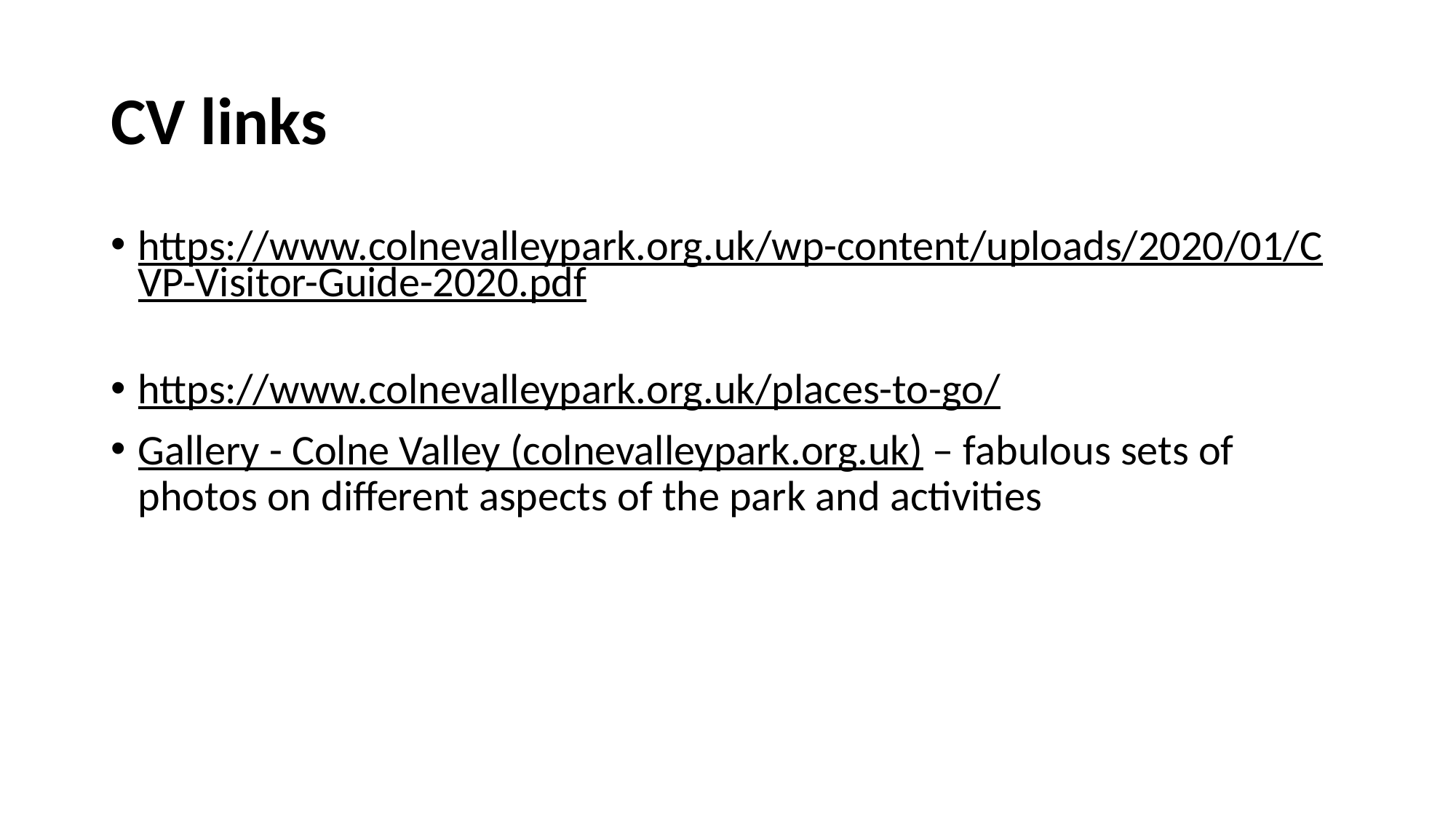

# CV links
https://www.colnevalleypark.org.uk/wp-content/uploads/2020/01/CVP-Visitor-Guide-2020.pdf
https://www.colnevalleypark.org.uk/places-to-go/
Gallery - Colne Valley (colnevalleypark.org.uk) – fabulous sets of photos on different aspects of the park and activities